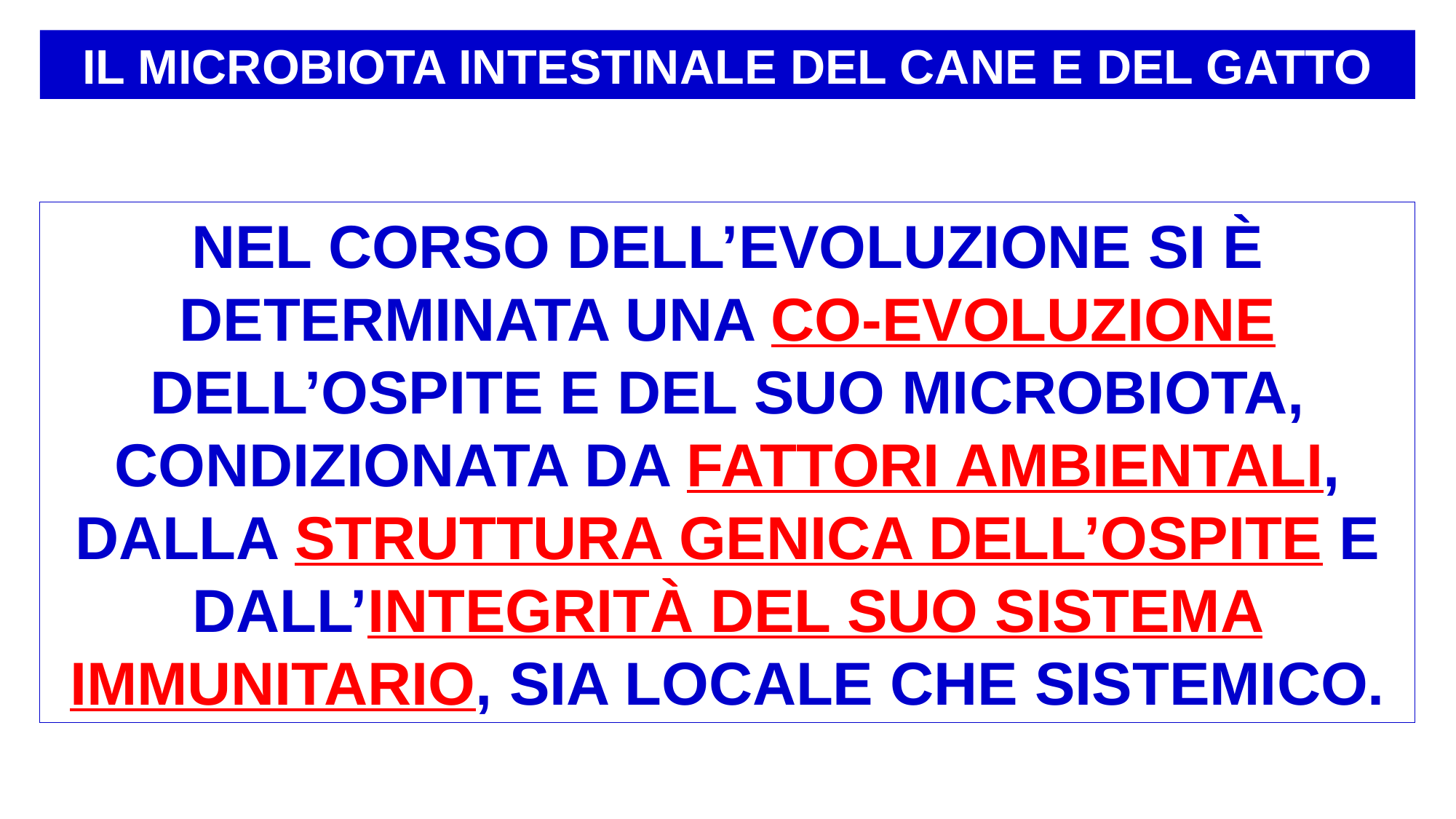

IL MICROBIOTA INTESTINALE DEL CANE E DEL GATTO
NEL CORSO DELL’EVOLUZIONE SI È DETERMINATA UNA CO-EVOLUZIONE DELL’OSPITE E DEL SUO MICROBIOTA, CONDIZIONATA DA FATTORI AMBIENTALI, DALLA STRUTTURA GENICA DELL’OSPITE E DALL’INTEGRITÀ DEL SUO SISTEMA IMMUNITARIO, SIA LOCALE CHE SISTEMICO.